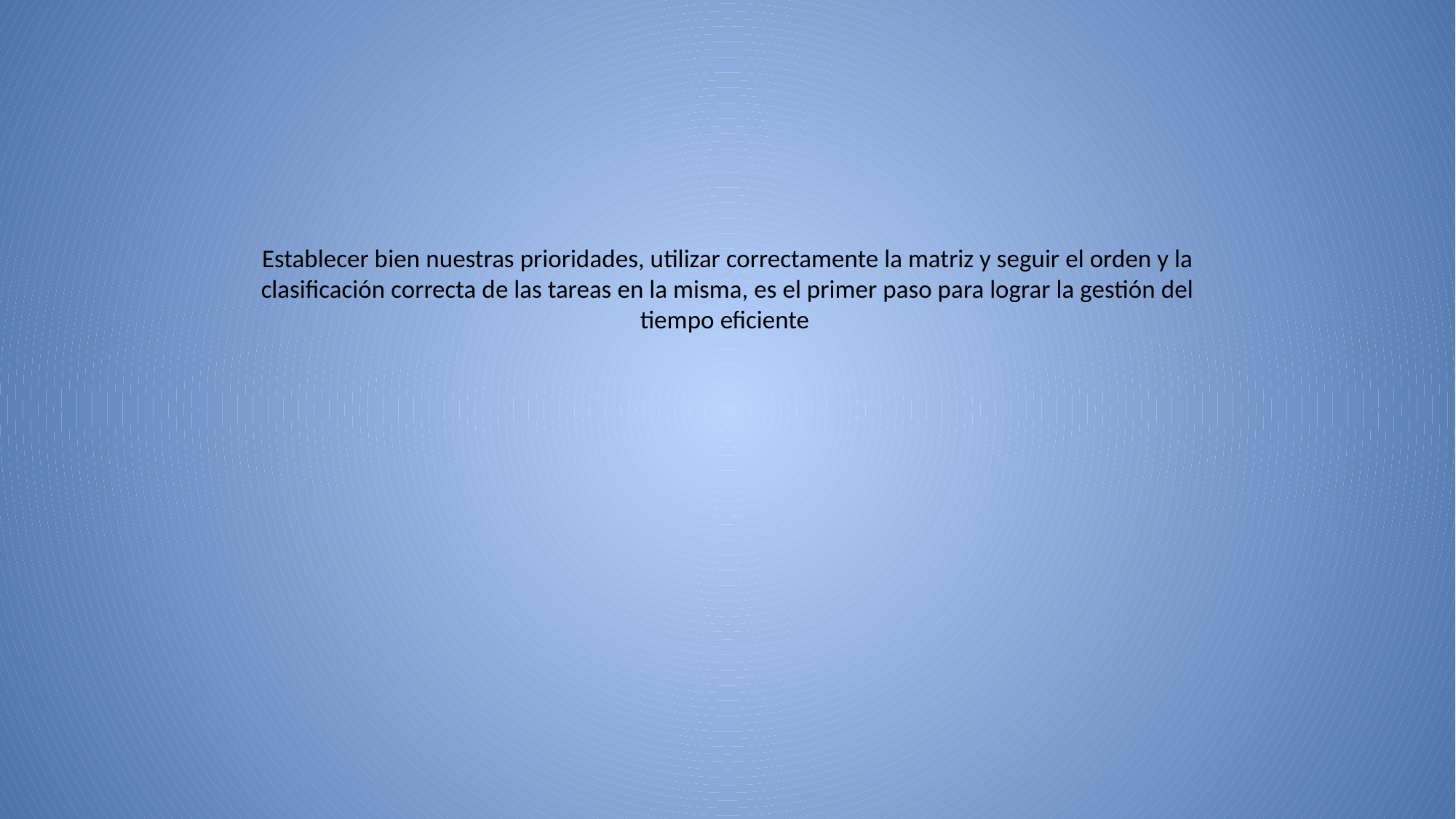

# Establecer bien nuestras prioridades, utilizar correctamente la matriz y seguir el orden y la clasificación correcta de las tareas en la misma, es el primer paso para lograr la gestión del tiempo eficiente